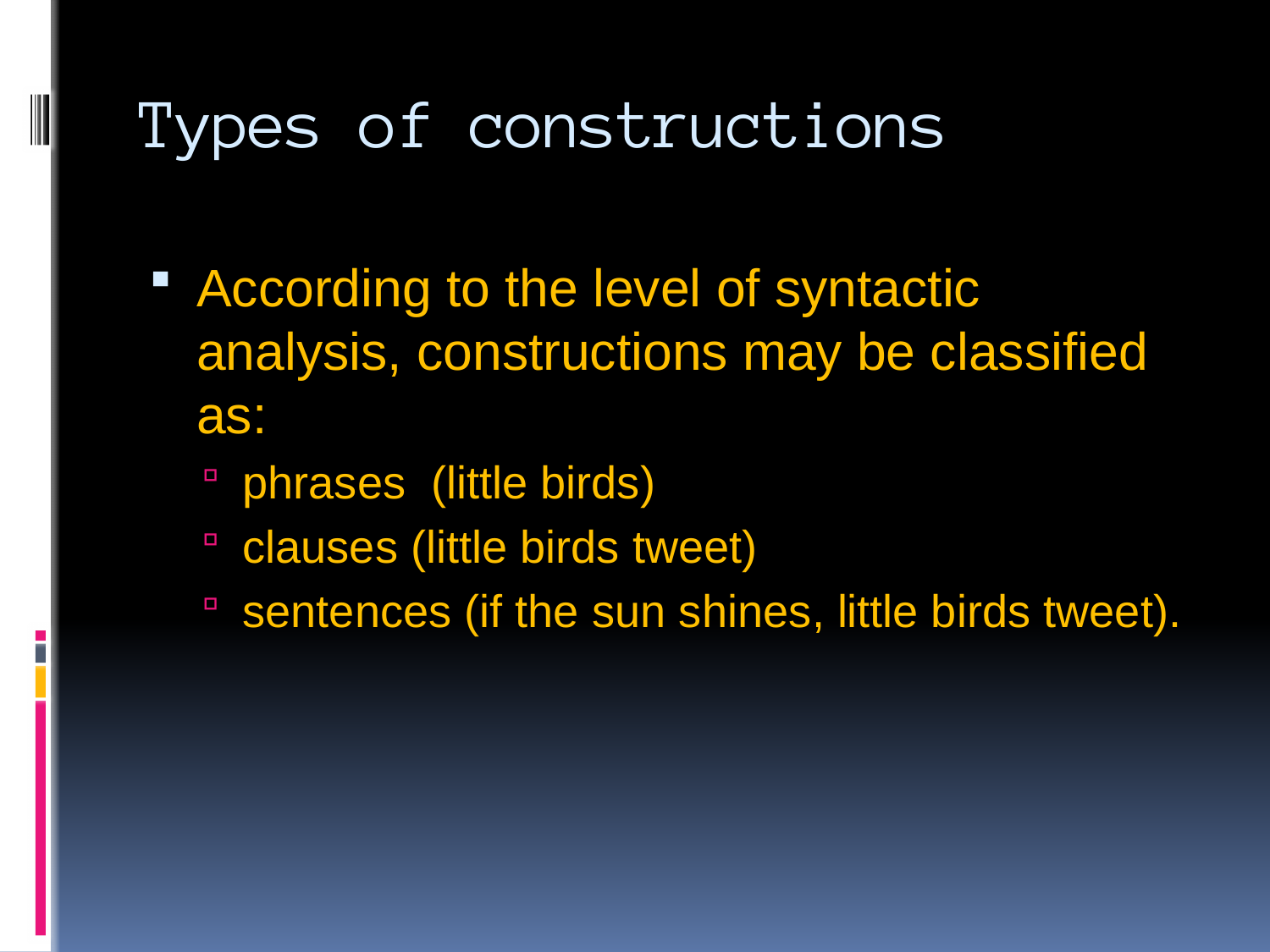

# Types of constructions
According to the level of syntactic analysis, constructions may be classified as:
phrases  (little birds)
clauses (little birds tweet)
sentences (if the sun shines, little birds tweet).